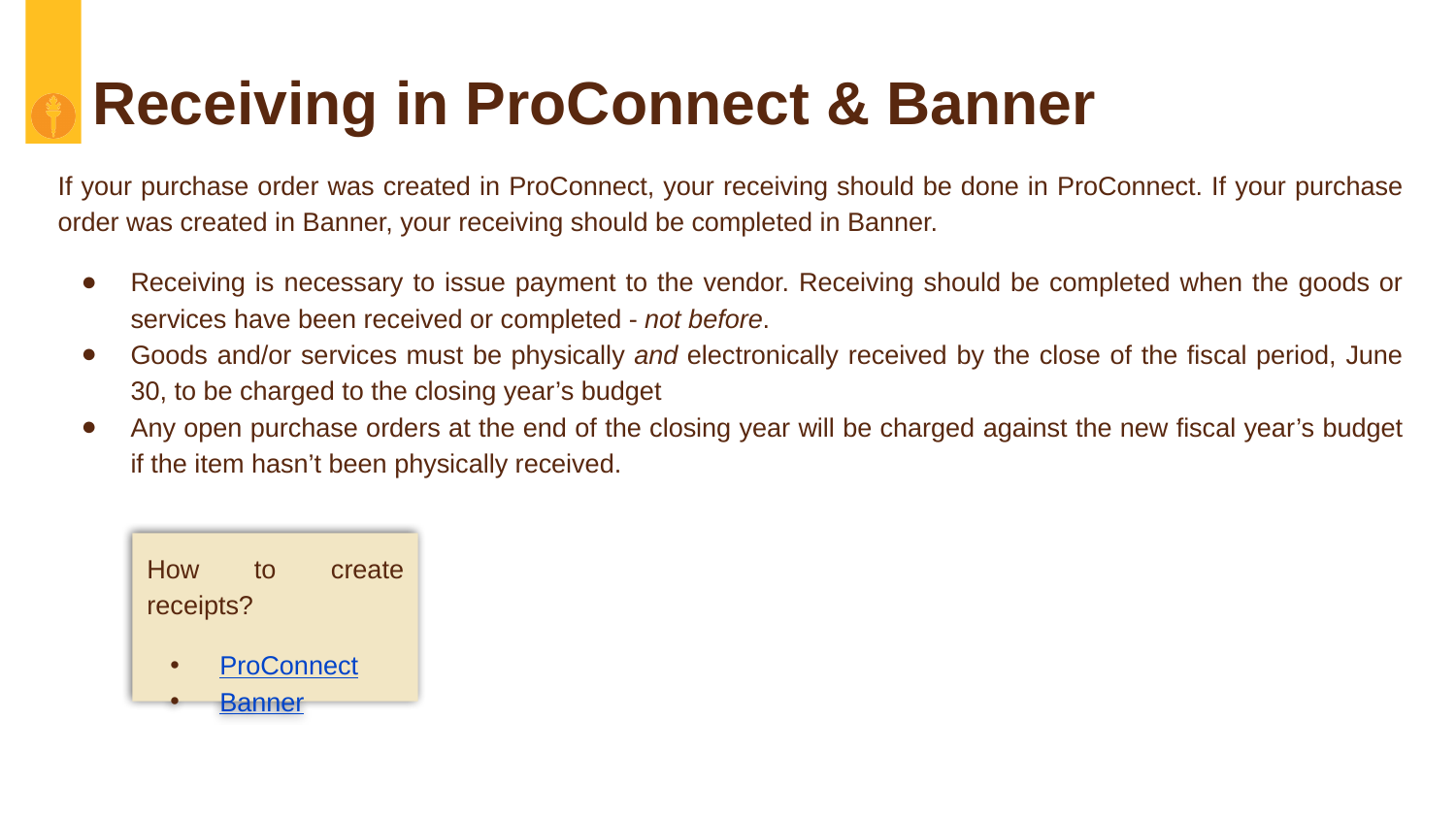

# Receiving in ProConnect & Banner
If your purchase order was created in ProConnect, your receiving should be done in ProConnect. If your purchase order was created in Banner, your receiving should be completed in Banner.
Receiving is necessary to issue payment to the vendor. Receiving should be completed when the goods or services have been received or completed - not before.
Goods and/or services must be physically and electronically received by the close of the fiscal period, June 30, to be charged to the closing year’s budget
Any open purchase orders at the end of the closing year will be charged against the new fiscal year’s budget if the item hasn’t been physically received.

How to create receipts?
ProConnect
Banner